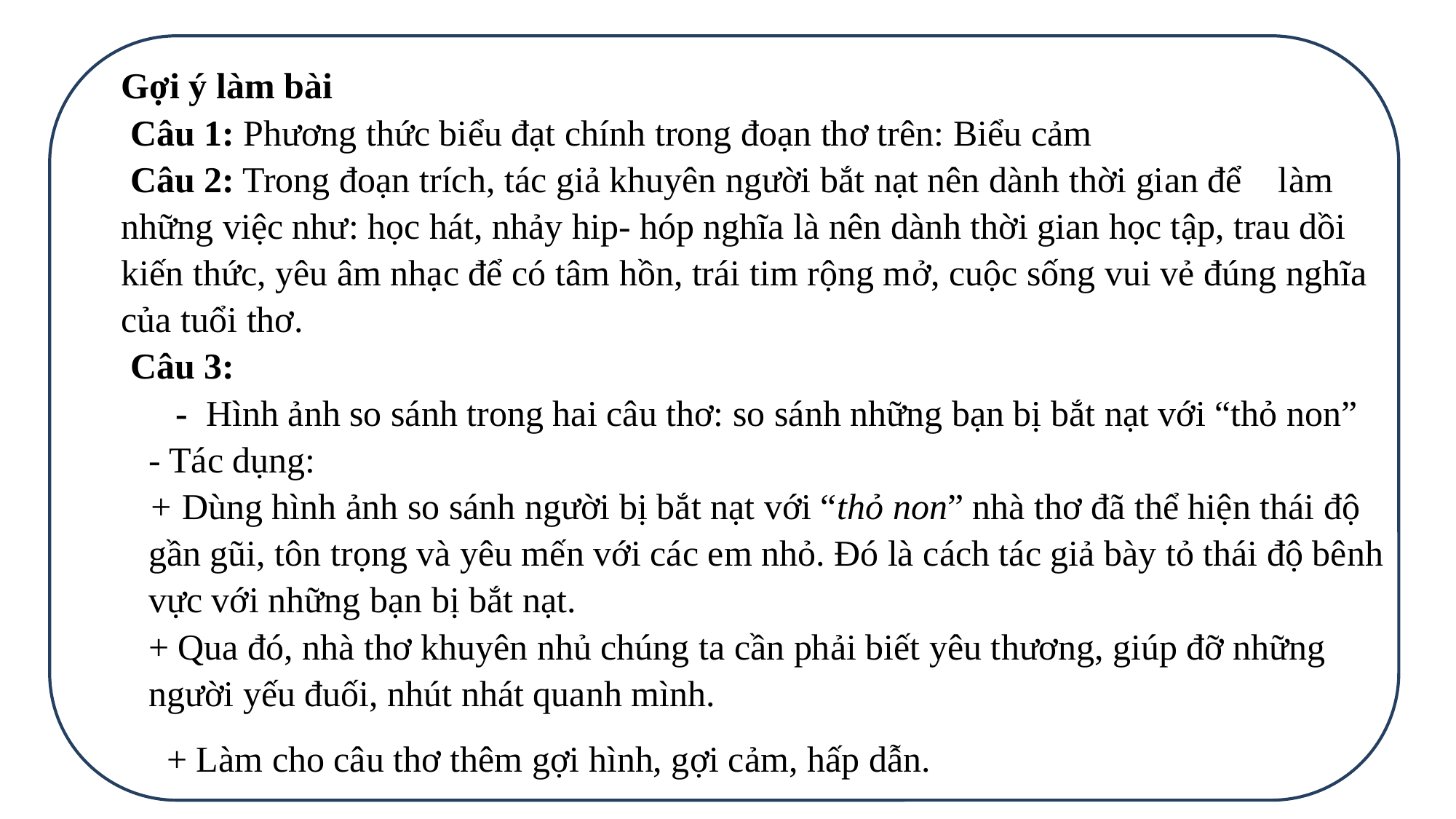

Gợi ý làm bài
 Câu 1: Phương thức biểu đạt chính trong đoạn thơ trên: Biểu cảm
 Câu 2: Trong đoạn trích, tác giả khuyên người bắt nạt nên dành thời gian để    làm những việc như: học hát, nhảy hip- hóp nghĩa là nên dành thời gian học tập, trau dồi kiến thức, yêu âm nhạc để có tâm hồn, trái tim rộng mở, cuộc sống vui vẻ đúng nghĩa của tuổi thơ.
 Câu 3:
      -  Hình ảnh so sánh trong hai câu thơ: so sánh những bạn bị bắt nạt với “thỏ non”
- Tác dụng:
+ Dùng hình ảnh so sánh người bị bắt nạt với “thỏ non” nhà thơ đã thể hiện thái độ gần gũi, tôn trọng và yêu mến với các em nhỏ. Đó là cách tác giả bày tỏ thái độ bênh vực với những bạn bị bắt nạt.
+ Qua đó, nhà thơ khuyên nhủ chúng ta cần phải biết yêu thương, giúp đỡ những người yếu đuối, nhút nhát quanh mình.
     + Làm cho câu thơ thêm gợi hình, gợi cảm, hấp dẫn.